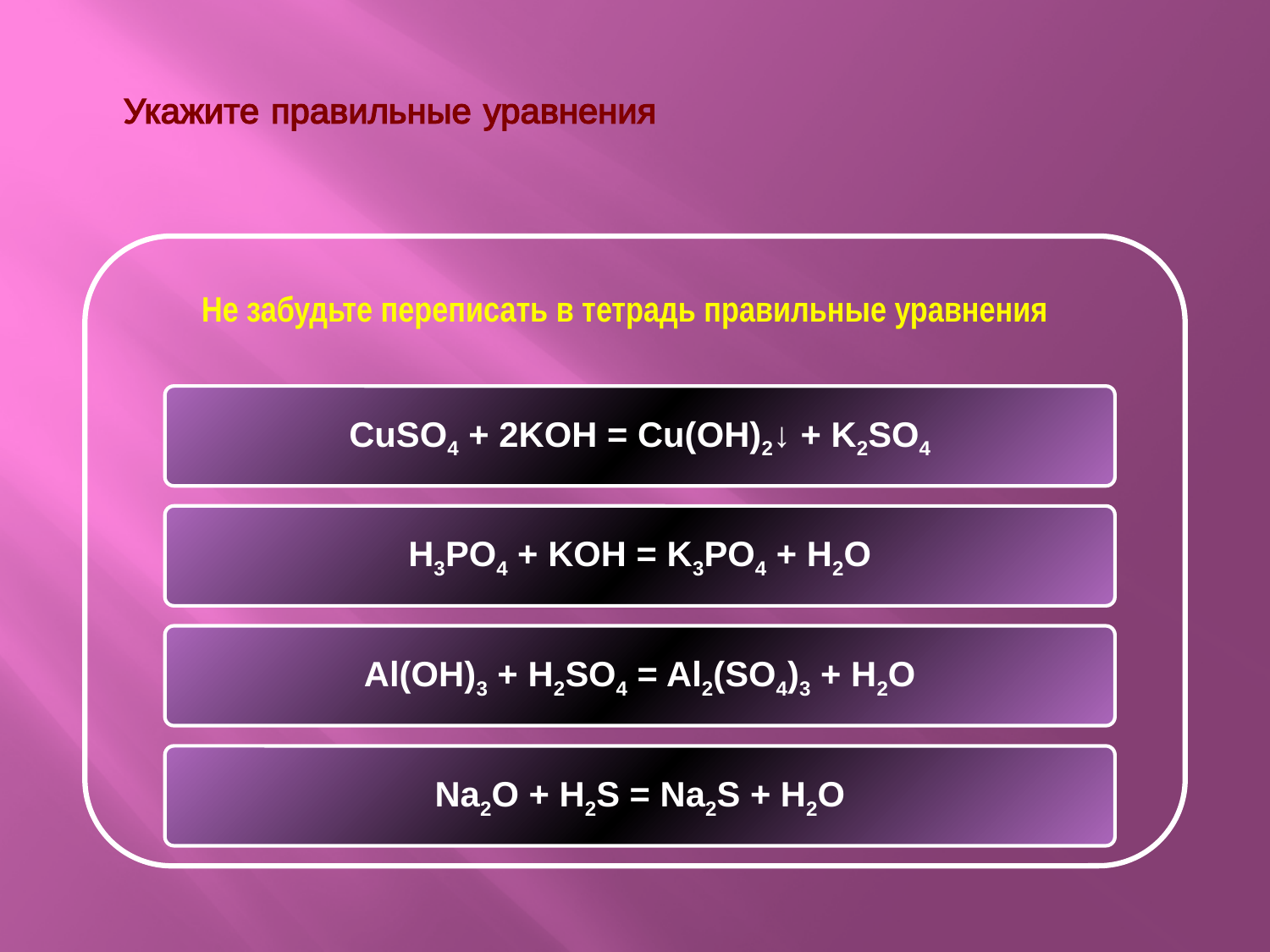

# Укажите правильные уравнения

Не забудьте переписать в тетрадь правильные уравнения
CuSO4 + 2KOH = Cu(OH)2↓ + K2SO4
H3PO4 + KOH = K3PO4 + H2O
Al(OH)3 + H2SO4 = Al2(SO4)3 + H2O
Na2O + H2S = Na2S + H2O